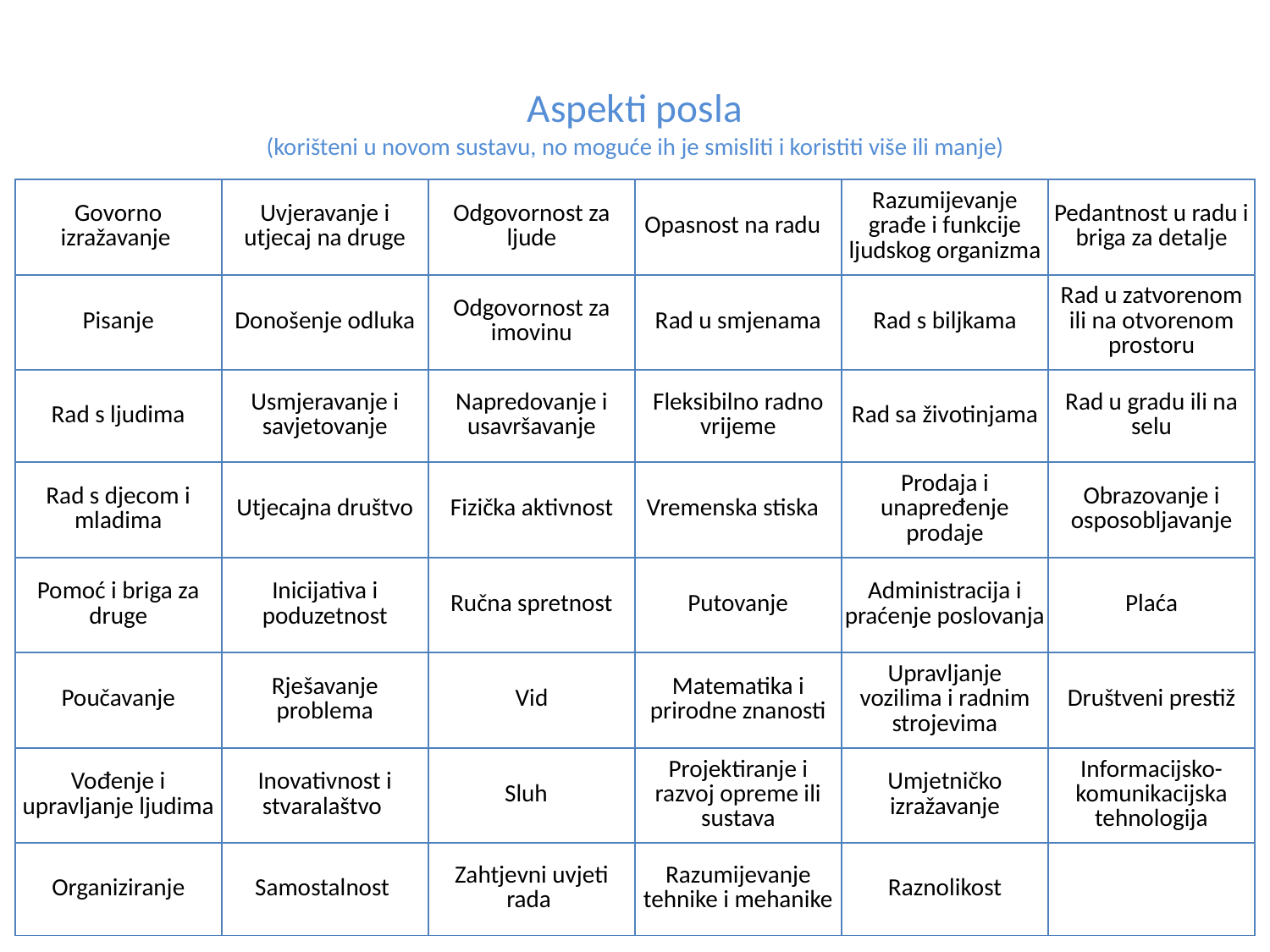

# Aspekti posla (korišteni u novom sustavu, no moguće ih je smisliti i koristiti više ili manje)
| Govorno izražavanje | Uvjeravanje i utjecaj na druge | Odgovornost za ljude | Opasnost na radu | Razumijevanje građe i funkcije ljudskog organizma | Pedantnost u radu i briga za detalje |
| --- | --- | --- | --- | --- | --- |
| Pisanje | Donošenje odluka | Odgovornost za imovinu | Rad u smjenama | Rad s biljkama | Rad u zatvorenom ili na otvorenom prostoru |
| Rad s ljudima | Usmjeravanje i savjetovanje | Napredovanje i usavršavanje | Fleksibilno radno vrijeme | Rad sa životinjama | Rad u gradu ili na selu |
| Rad s djecom i mladima | Utjecajna društvo | Fizička aktivnost | Vremenska stiska | Prodaja i unapređenje prodaje | Obrazovanje i osposobljavanje |
| Pomoć i briga za druge | Inicijativa i poduzetnost | Ručna spretnost | Putovanje | Administracija i praćenje poslovanja | Plaća |
| Poučavanje | Rješavanje problema | Vid | Matematika i prirodne znanosti | Upravljanje vozilima i radnim strojevima | Društveni prestiž |
| Vođenje i upravljanje ljudima | Inovativnost i stvaralaštvo | Sluh | Projektiranje i razvoj opreme ili sustava | Umjetničko izražavanje | Informacijsko- komunikacijska tehnologija |
| Organiziranje | Samostalnost | Zahtjevni uvjeti rada | Razumijevanje tehnike i mehanike | Raznolikost |  |